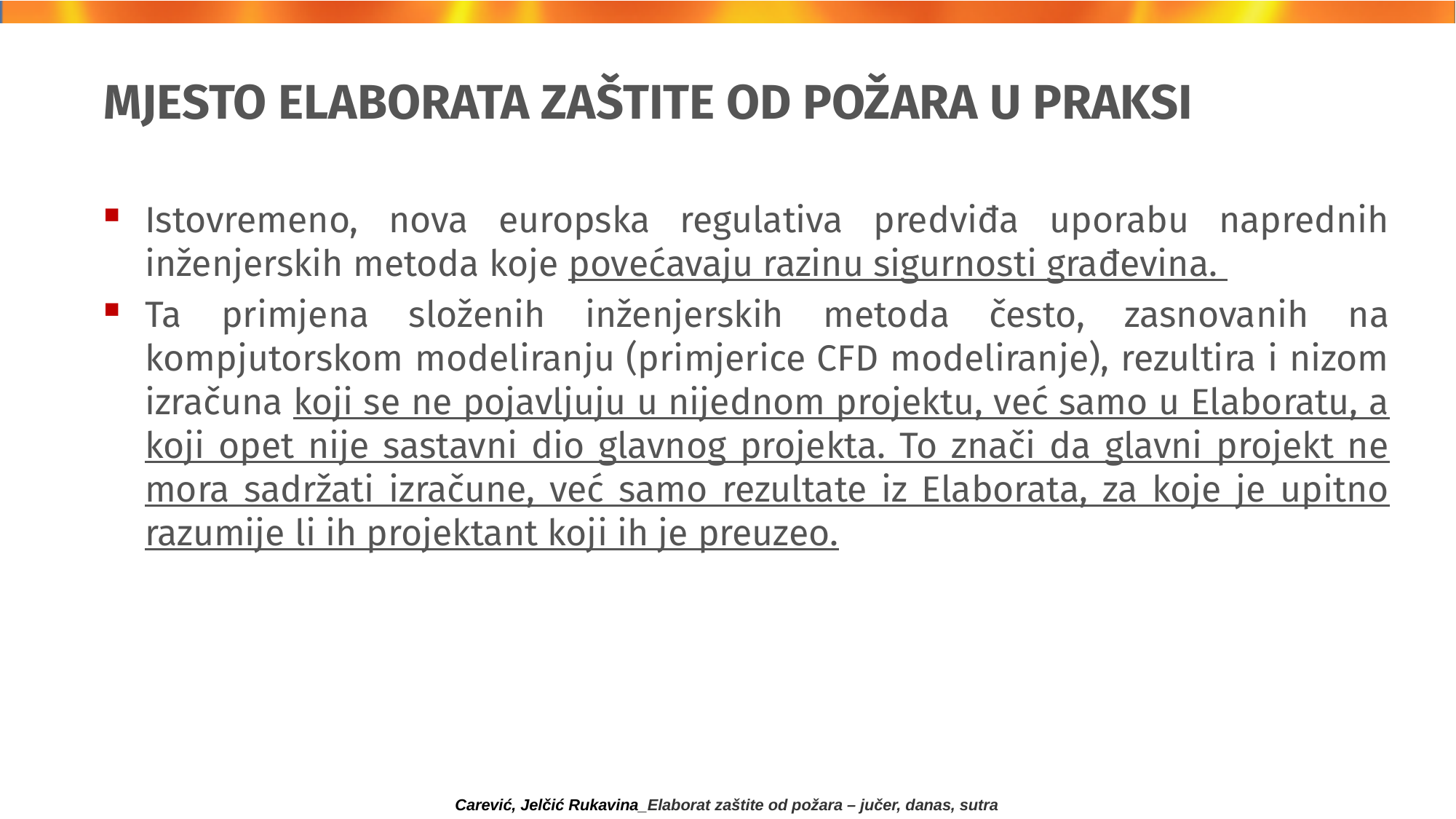

# MJESTO ELABORATA ZAŠTITE OD POŽARA U PRAKSI
Istovremeno, nova europska regulativa predviđa uporabu naprednih inženjerskih metoda koje povećavaju razinu sigurnosti građevina.
Ta primjena složenih inženjerskih metoda često, zasnovanih na kompjutorskom modeliranju (primjerice CFD modeliranje), rezultira i nizom izračuna koji se ne pojavljuju u nijednom projektu, već samo u Elaboratu, a koji opet nije sastavni dio glavnog projekta. To znači da glavni projekt ne mora sadržati izračune, već samo rezultate iz Elaborata, za koje je upitno razumije li ih projektant koji ih je preuzeo.